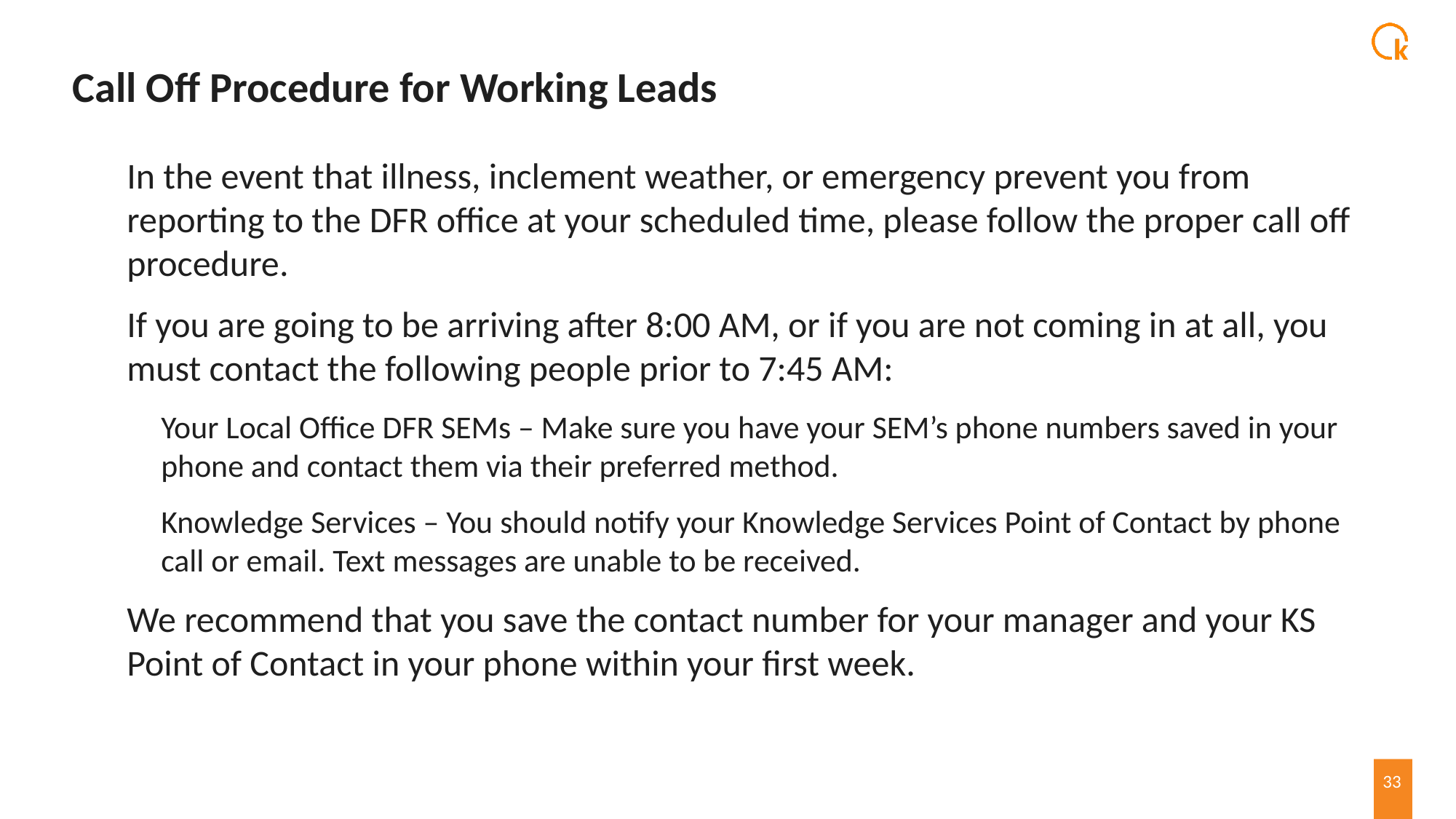

# Call Off Procedure for Working Leads
In the event that illness, inclement weather, or emergency prevent you from reporting to the DFR office at your scheduled time, please follow the proper call off procedure.
If you are going to be arriving after 8:00 AM, or if you are not coming in at all, you must contact the following people prior to 7:45 AM:
Your Local Office DFR SEMs – Make sure you have your SEM’s phone numbers saved in your phone and contact them via their preferred method.
Knowledge Services – You should notify your Knowledge Services Point of Contact by phone call or email. Text messages are unable to be received.
We recommend that you save the contact number for your manager and your KS Point of Contact in your phone within your first week.

33